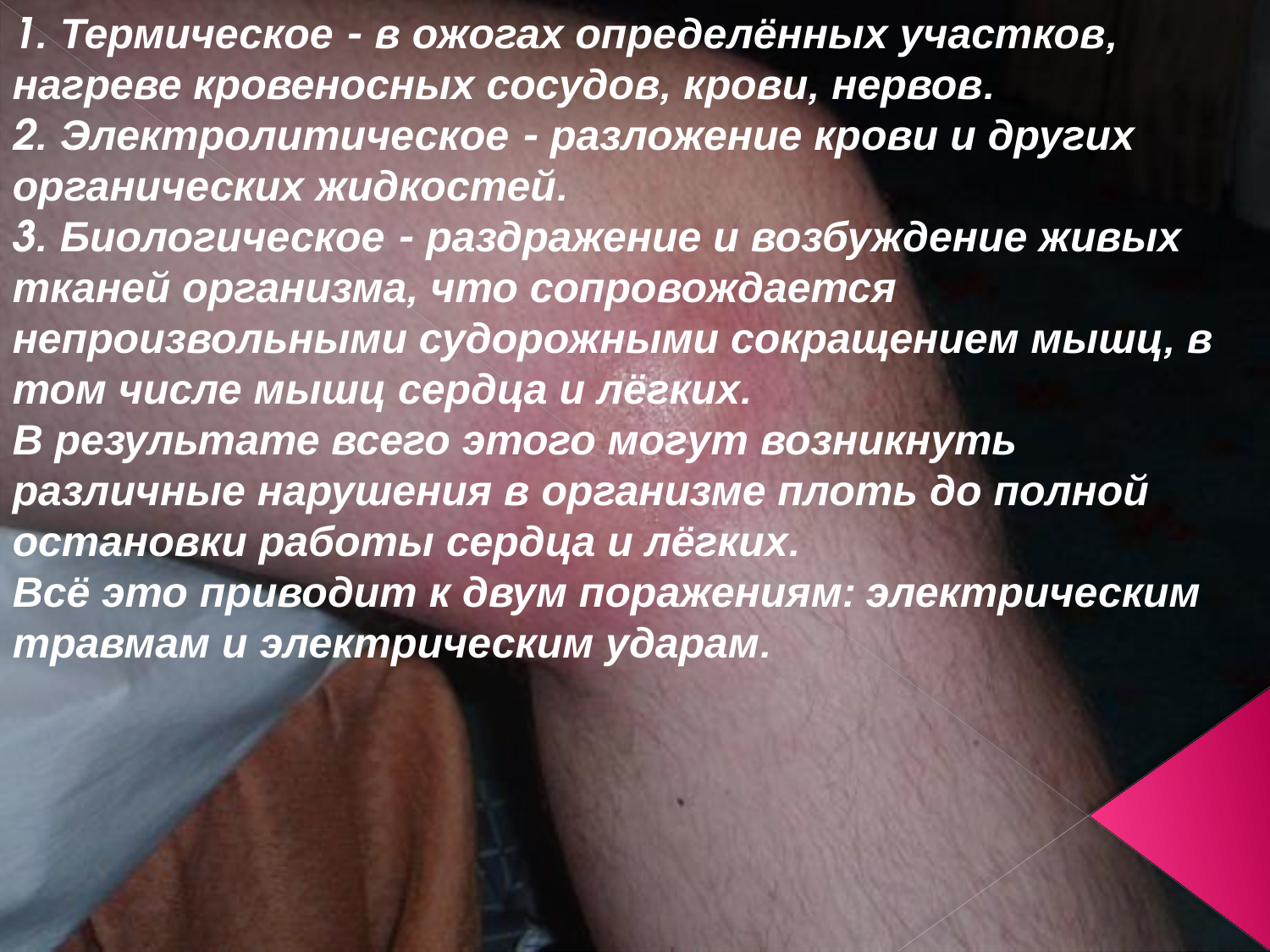

1. Термическое - в ожогах определённых участков, нагреве кровеносных сосудов, крови, нервов.
2. Электролитическое - разложение крови и других органических жидкостей.
3. Биологическое - раздражение и возбуждение живых тканей организма, что сопровождается непроизвольными судорожными сокращением мышц, в том числе мышц сердца и лёгких.
В результате всего этого могут возникнуть различные нарушения в организме плоть до полной остановки работы сердца и лёгких.
Всё это приводит к двум поражениям: электрическим травмам и электрическим ударам.